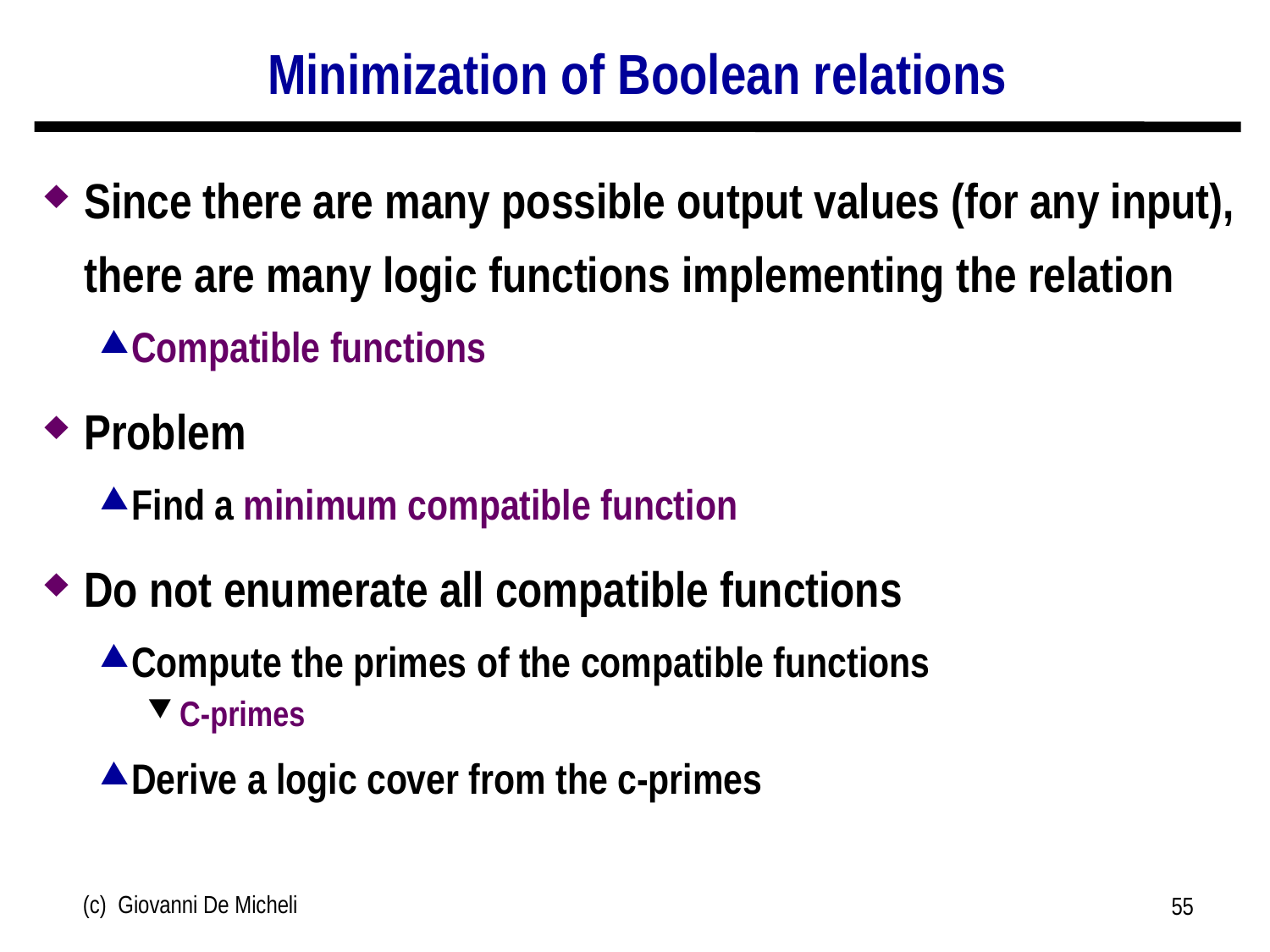

# Minimization of Boolean relations
Since there are many possible output values (for any input), there are many logic functions implementing the relation
Compatible functions
Problem
Find a minimum compatible function
Do not enumerate all compatible functions
Compute the primes of the compatible functions
C-primes
Derive a logic cover from the c-primes
(c)  Giovanni De Micheli
55